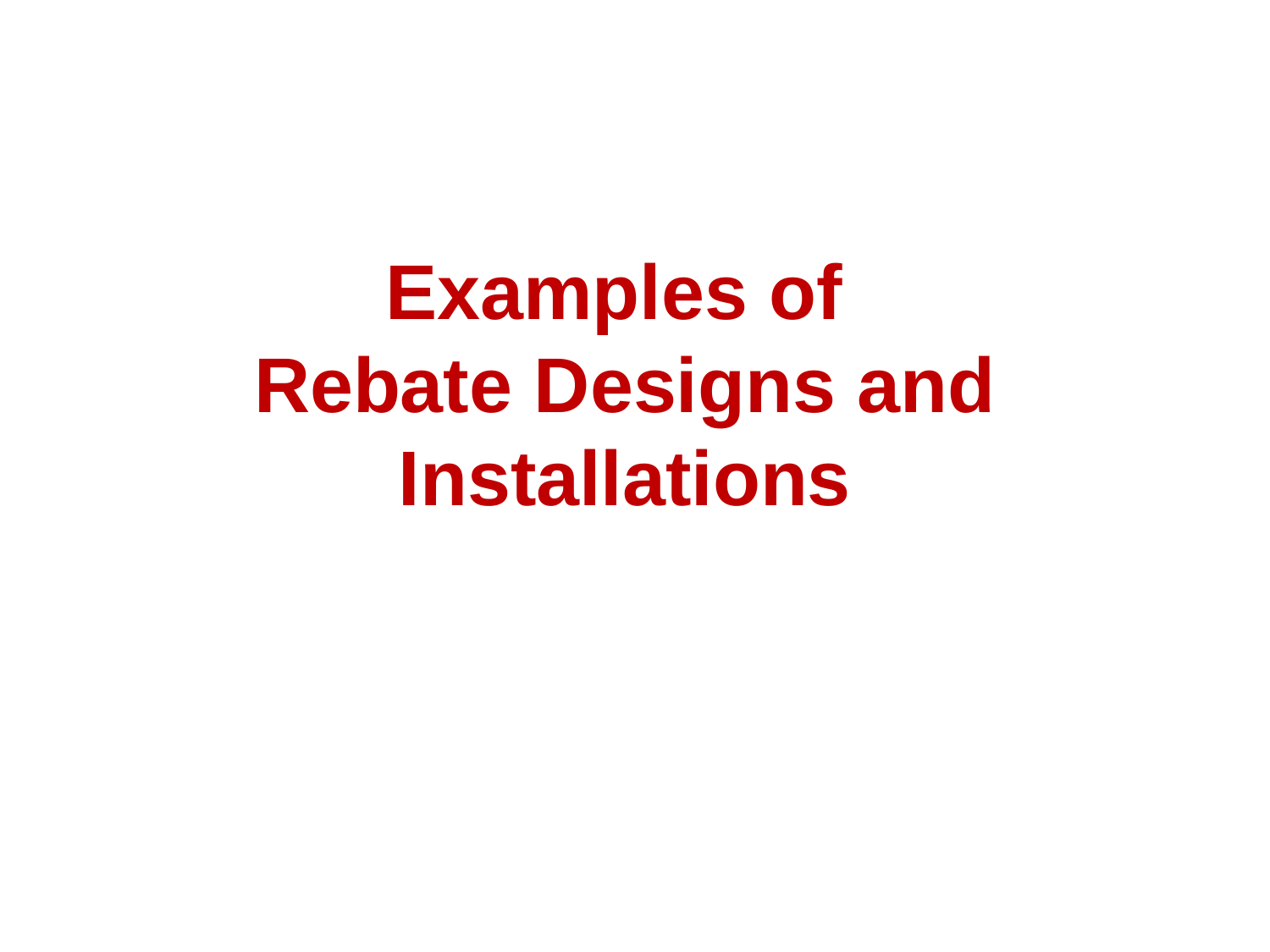

# Examples of Rebate Designs and Installations